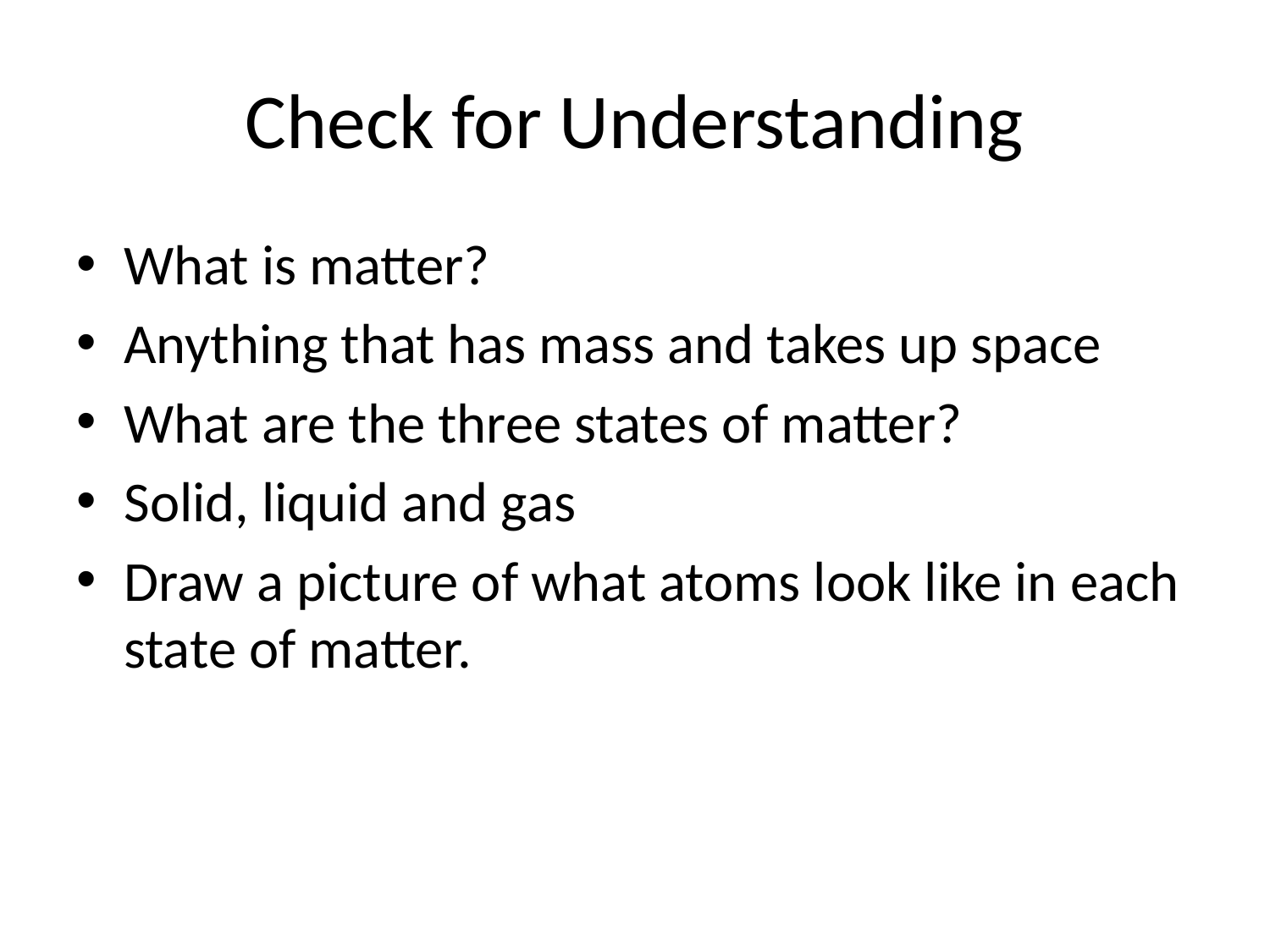

# Check for Understanding
What is matter?
Anything that has mass and takes up space
What are the three states of matter?
Solid, liquid and gas
Draw a picture of what atoms look like in each state of matter.